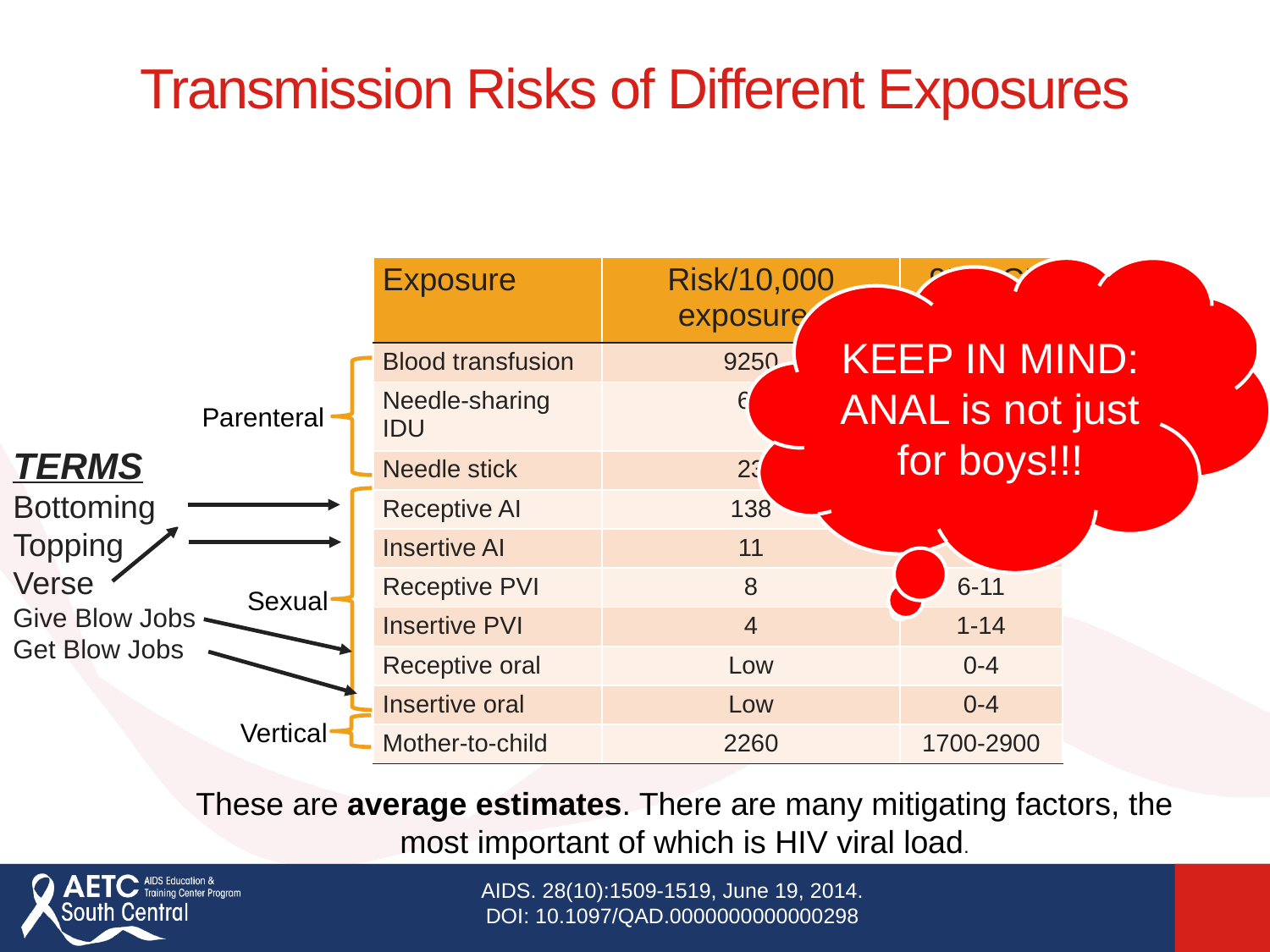

# Transmission Risks of Different Exposures
| Exposure | Risk/10,000 exposures | 95% CI |
| --- | --- | --- |
| Blood transfusion | 9250 | 8900-9610 |
| Needle-sharing IDU | 63 | 41-92 |
| Needle stick | 23 | 0-46 |
| Receptive AI | 138 | 102-186 |
| Insertive AI | 11 | 4-28 |
| Receptive PVI | 8 | 6-11 |
| Insertive PVI | 4 | 1-14 |
| Receptive oral | Low | 0-4 |
| Insertive oral | Low | 0-4 |
| Mother-to-child | 2260 | 1700-2900 |
KEEP IN MIND:
ANAL is not just for boys!!!

Parenteral
TERMS
Bottoming
Topping
Verse
Give Blow Jobs
Get Blow Jobs

Sexual
Vertical

These are average estimates. There are many mitigating factors, the most important of which is HIV viral load.
AIDS. 28(10):1509-1519, June 19, 2014.
DOI: 10.1097/QAD.0000000000000298